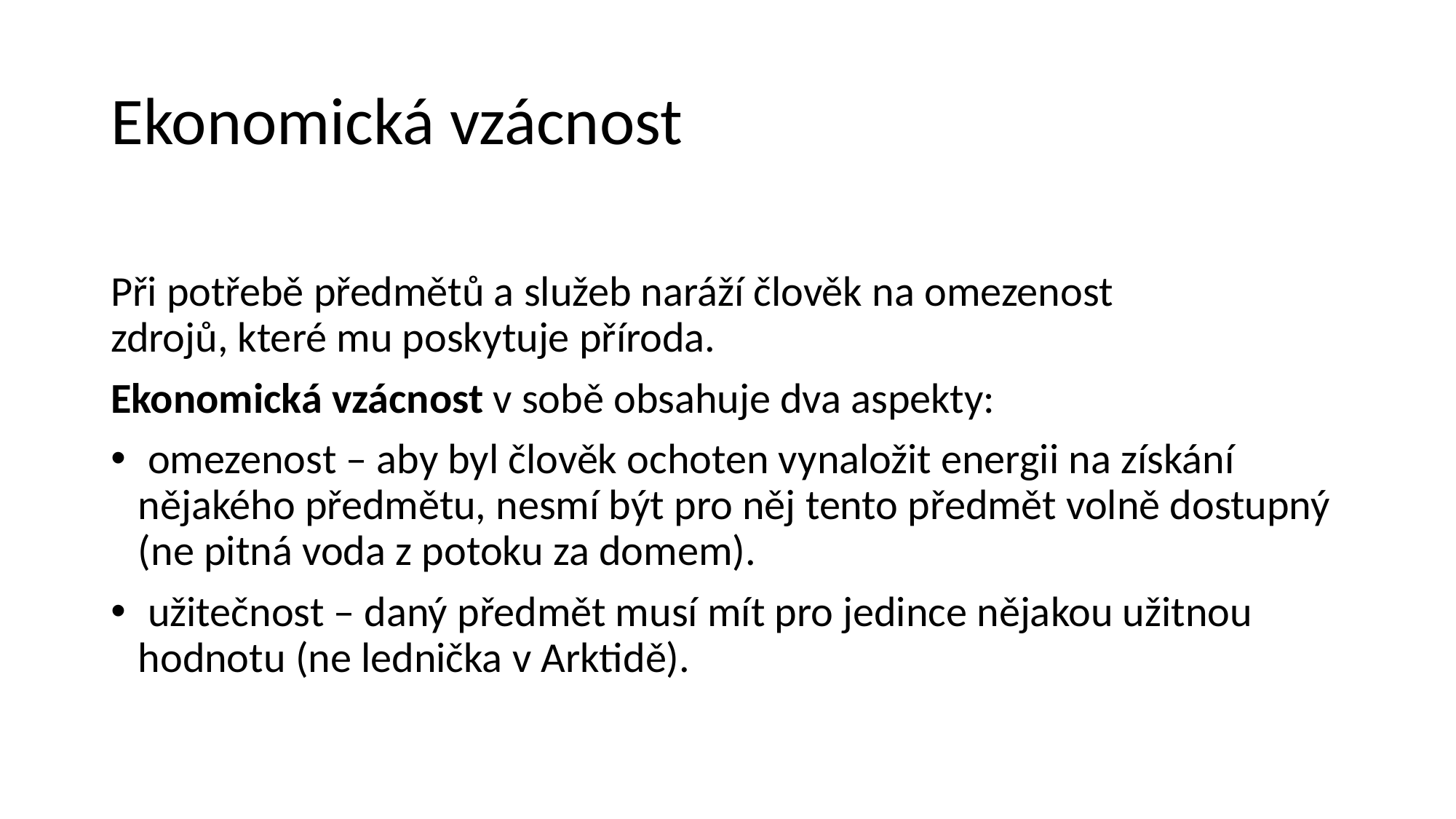

# Ekonomická vzácnost
Při potřebě předmětů a služeb naráží člověk na omezenost
zdrojů, které mu poskytuje příroda.
Ekonomická vzácnost v sobě obsahuje dva aspekty:
 omezenost – aby byl člověk ochoten vynaložit energii na získání nějakého předmětu, nesmí být pro něj tento předmět volně dostupný (ne pitná voda z potoku za domem).
 užitečnost – daný předmět musí mít pro jedince nějakou užitnou hodnotu (ne lednička v Arktidě).